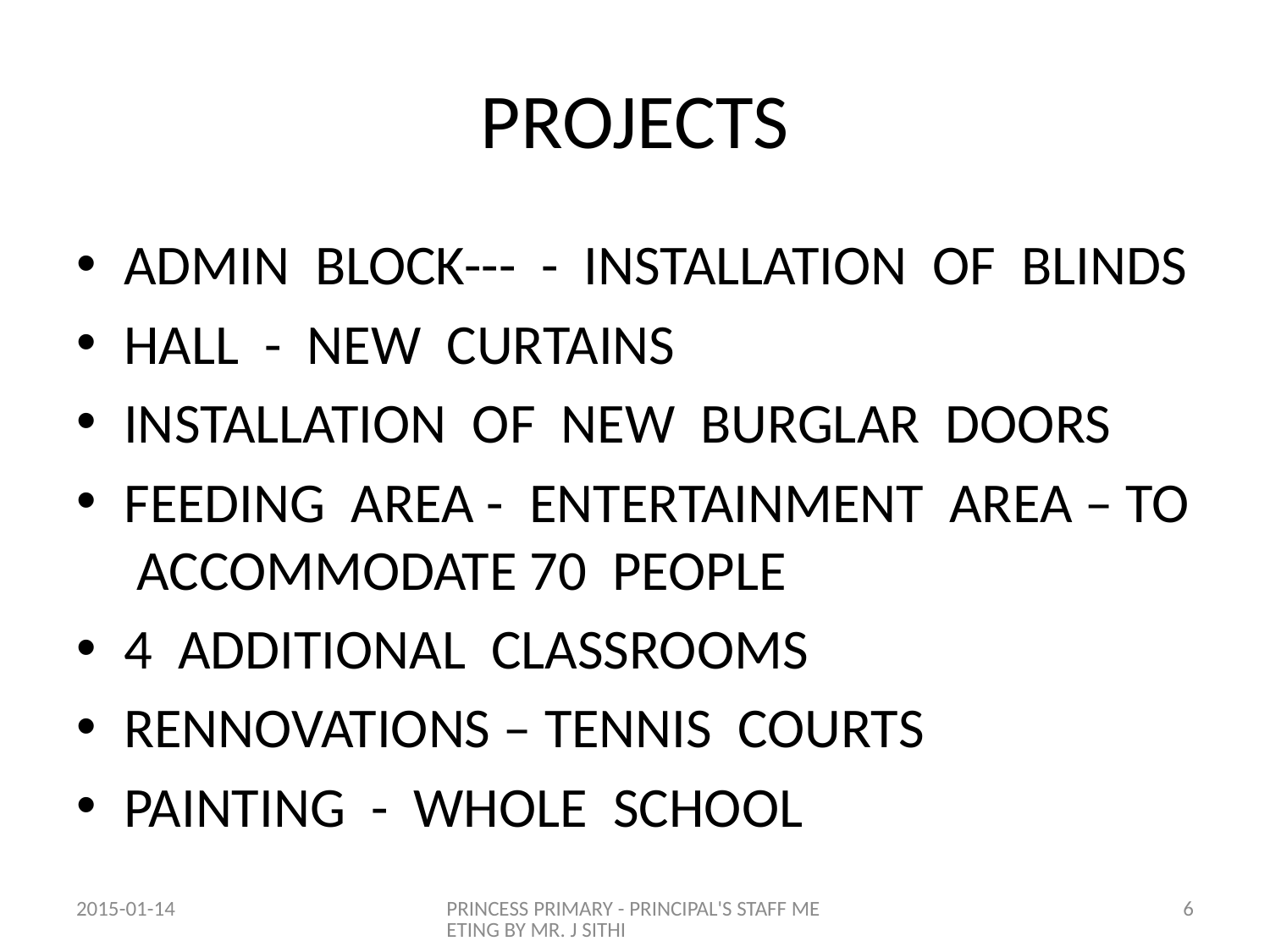

# PROJECTS
ADMIN  BLOCK---  -  INSTALLATION  OF  BLINDS
HALL  -  NEW  CURTAINS
INSTALLATION  OF  NEW  BURGLAR  DOORS
FEEDING  AREA -  ENTERTAINMENT  AREA – TO  ACCOMMODATE 70  PEOPLE
4  ADDITIONAL  CLASSROOMS
RENNOVATIONS – TENNIS  COURTS
PAINTING  -  WHOLE  SCHOOL

2015-01-14
PRINCESS PRIMARY - PRINCIPAL'S STAFF MEETING BY MR. J SITHI
6